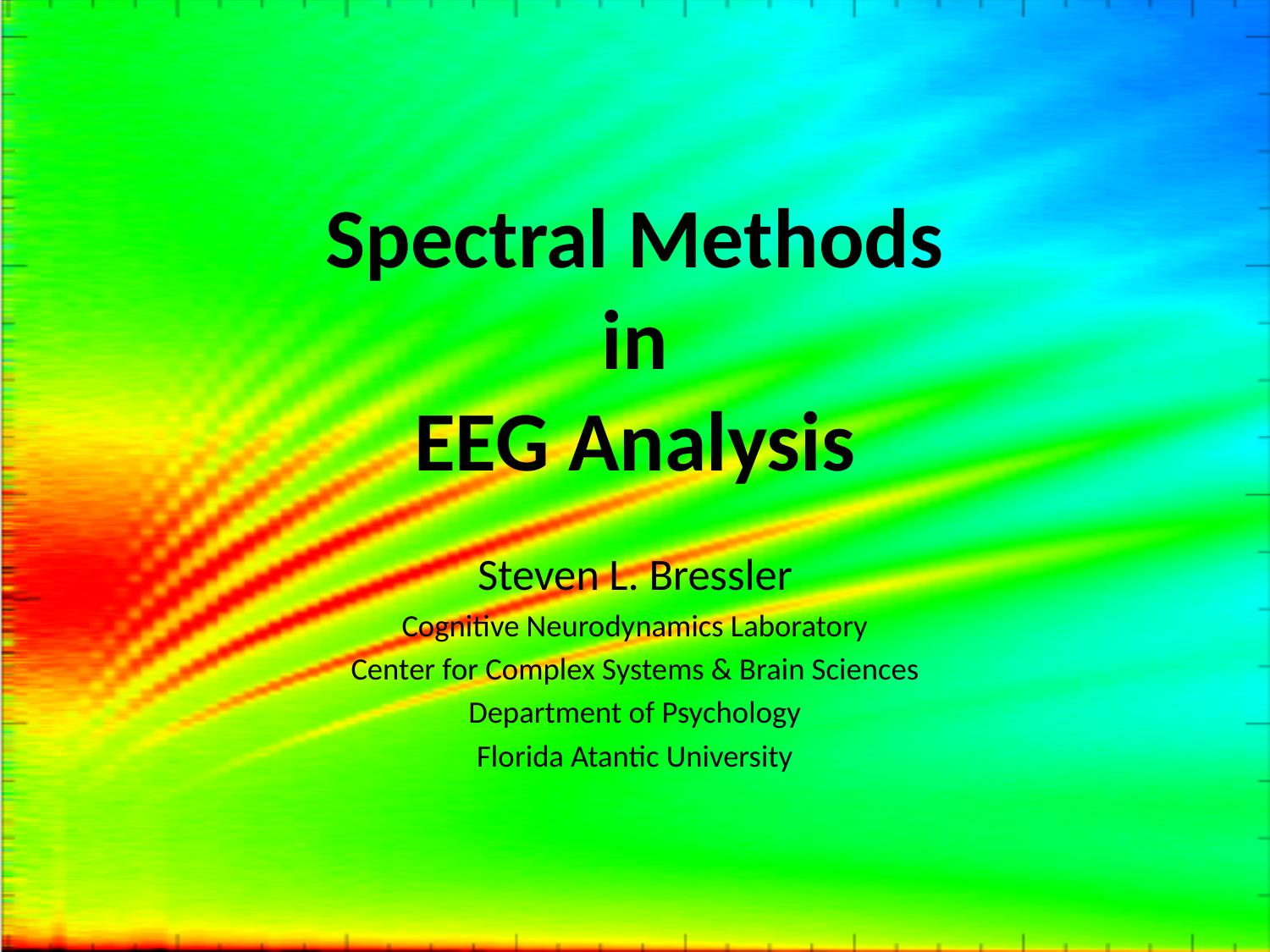

# Spectral Methods in EEG Analysis
Steven L. Bressler
Cognitive Neurodynamics Laboratory
Center for Complex Systems & Brain Sciences
Department of Psychology
Florida Atantic University